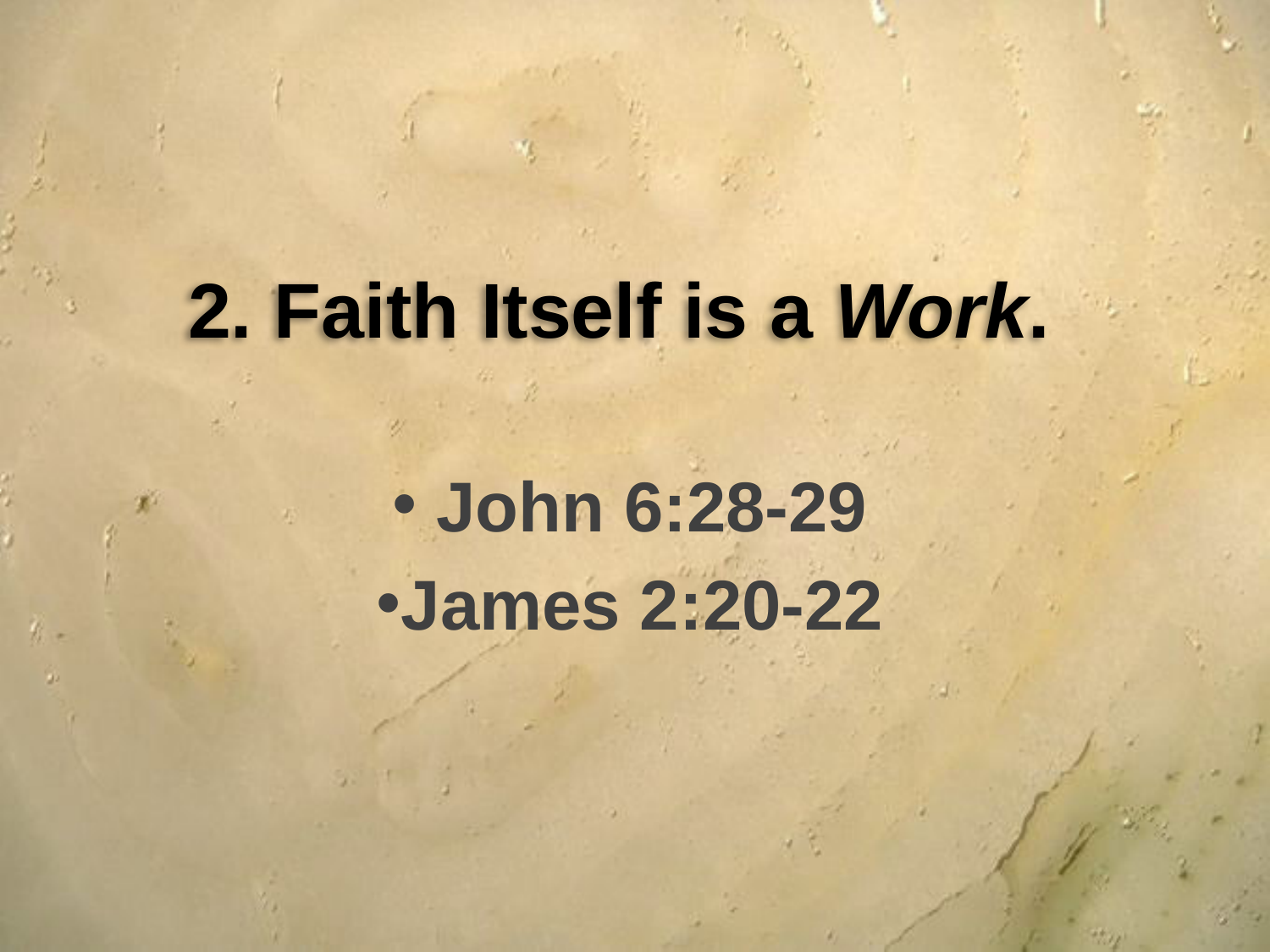

# 2. Faith Itself is a Work.
 John 6:28-29
James 2:20-22